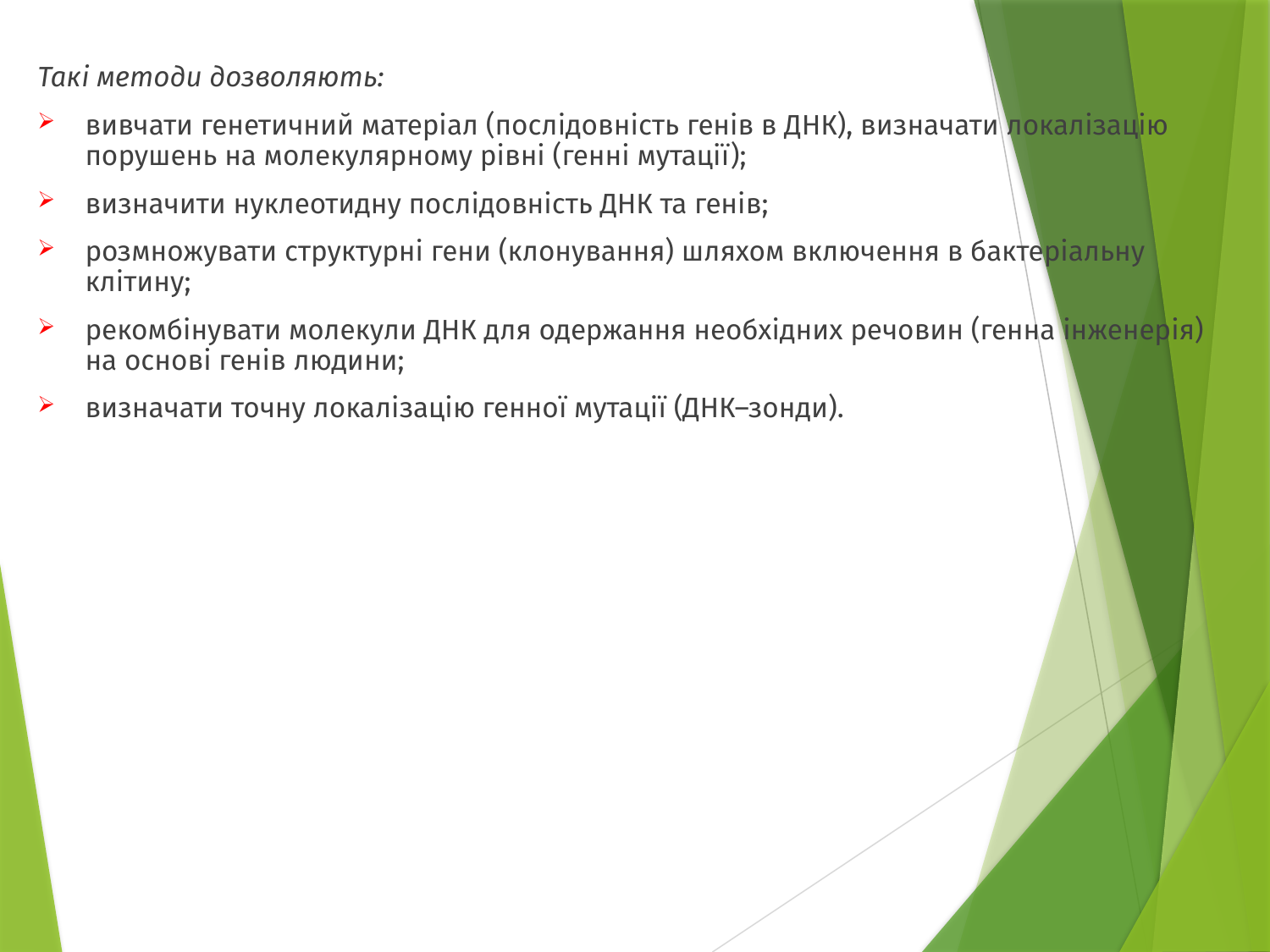

Такі методи дозволяють:
вивчати генетичний матеріал (послідовність генів в ДНК), визначати локалізацію порушень на молекулярному рівні (генні мутації);
визначити нуклеотидну послідовність ДНК та генів;
розмножувати структурні гени (клонування) шляхом включення в бактеріальну клітину;
рекомбінувати молекули ДНК для одержання необхідних речовин (генна інженерія) на основі генів людини;
визначати точну локалізацію генної мутації (ДНК–зонди).